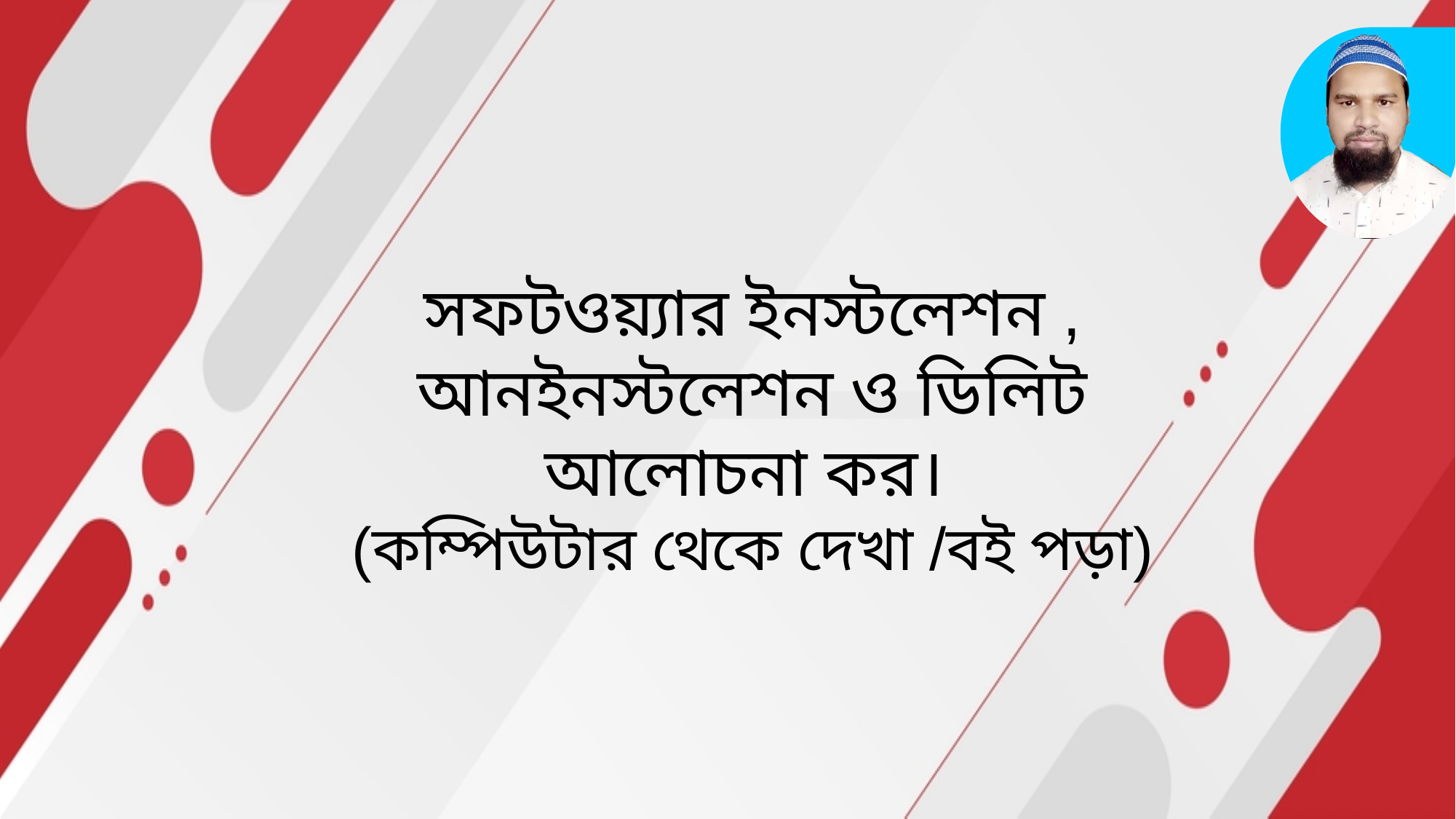

সফটওয়্যার ইনস্টলেশন , আনইনস্টলেশন ও ডিলিট আলোচনা কর।
(কম্পিউটার থেকে দেখা /বই পড়া)